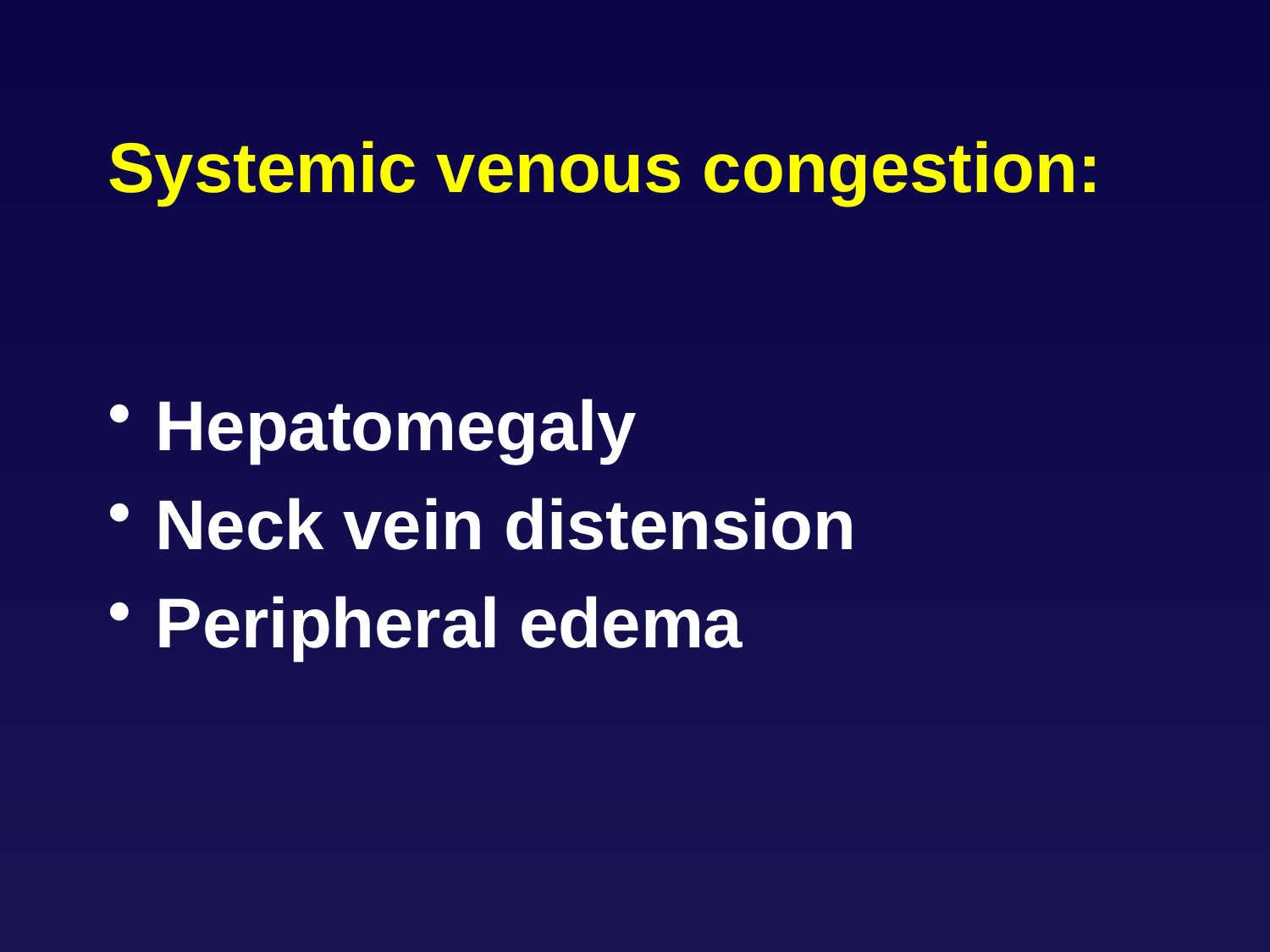

# Systemic venous congestion:

Hepatomegaly
Neck vein distension
Peripheral edema